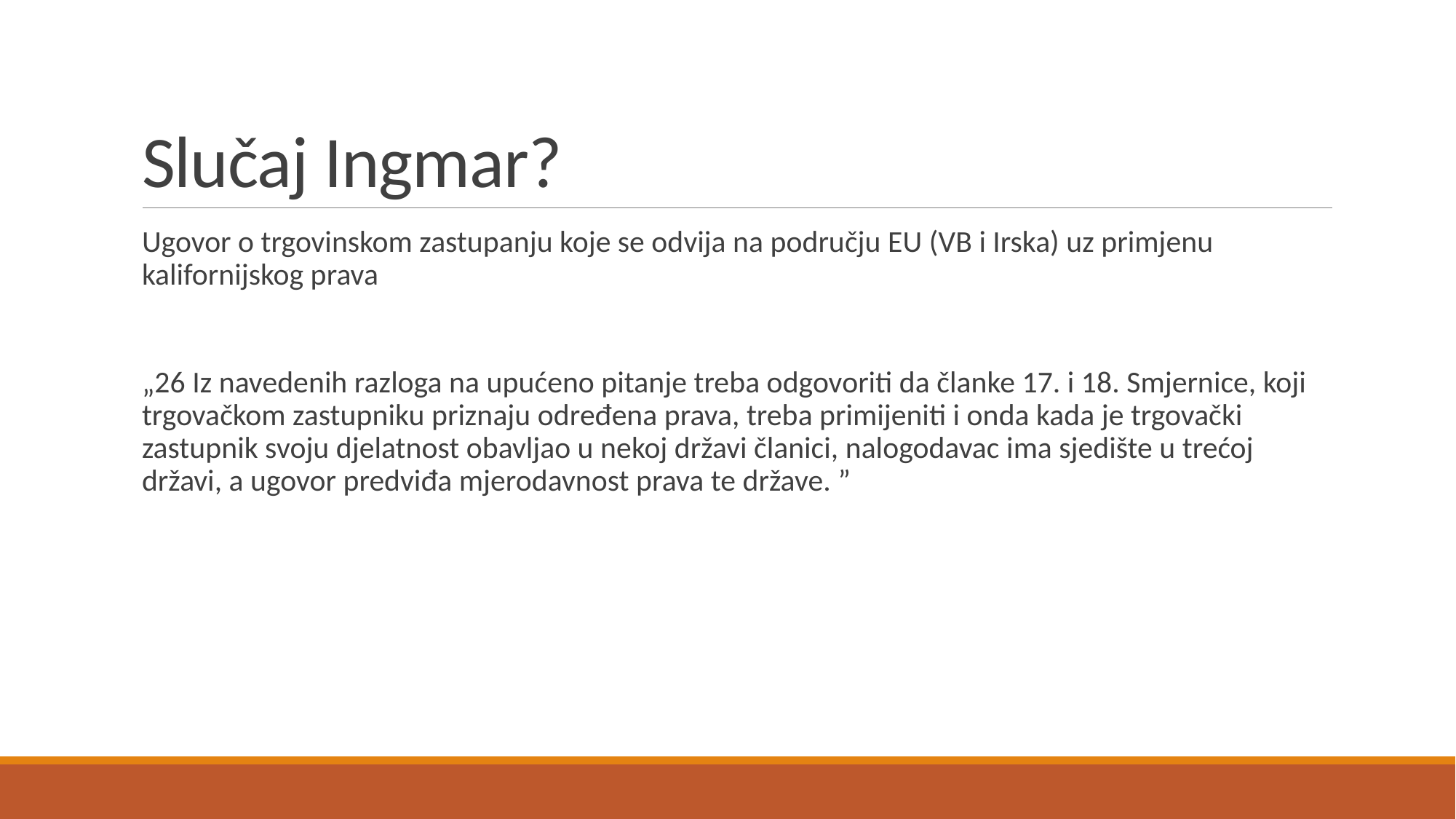

# Slučaj Ingmar?
Ugovor o trgovinskom zastupanju koje se odvija na području EU (VB i Irska) uz primjenu kalifornijskog prava

„26 Iz navedenih razloga na upućeno pitanje treba odgovoriti da članke 17. i 18. Smjernice, koji trgovačkom zastupniku priznaju određena prava, treba primijeniti i onda kada je trgovački zastupnik svoju djelatnost obavljao u nekoj državi članici, nalogodavac ima sjedište u trećoj državi, a ugovor predviđa mjerodavnost prava te države. ”